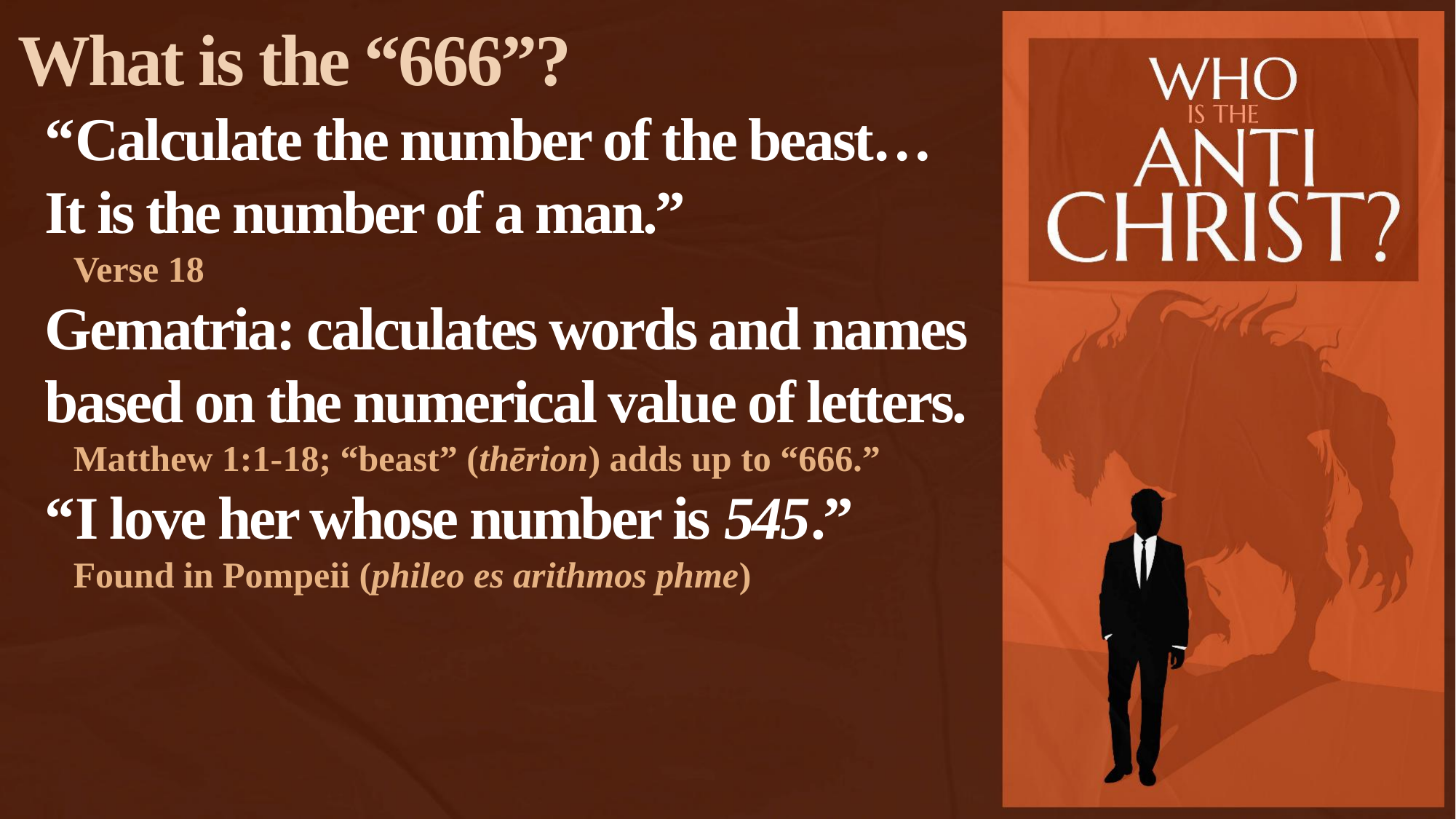

What is the “666”?
“Calculate the number of the beast…
It is the number of a man.”
Verse 18
Gematria: calculates words and names based on the numerical value of letters.
Matthew 1:1-18; “beast” (thērion) adds up to “666.”
“I love her whose number is 545.”
Found in Pompeii (phileo es arithmos phme)